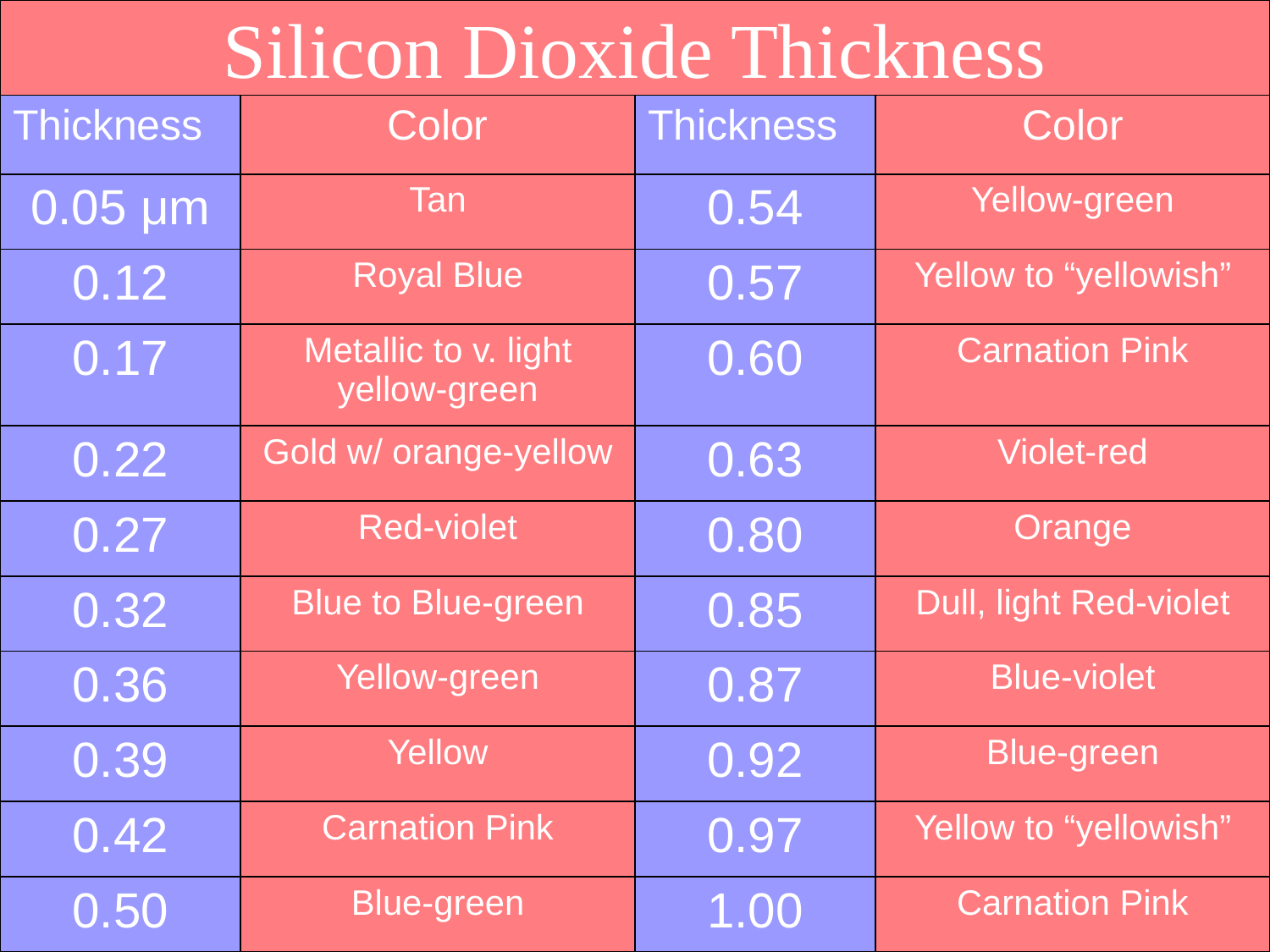

Silicon Dioxide Thickness
| Thickness | Color | Thickness | Color |
| --- | --- | --- | --- |
| 0.05 μm | Tan | 0.54 | Yellow-green |
| 0.12 | Royal Blue | 0.57 | Yellow to “yellowish” |
| 0.17 | Metallic to v. light yellow-green | 0.60 | Carnation Pink |
| 0.22 | Gold w/ orange-yellow | 0.63 | Violet-red |
| 0.27 | Red-violet | 0.80 | Orange |
| 0.32 | Blue to Blue-green | 0.85 | Dull, light Red-violet |
| 0.36 | Yellow-green | 0.87 | Blue-violet |
| 0.39 | Yellow | 0.92 | Blue-green |
| 0.42 | Carnation Pink | 0.97 | Yellow to “yellowish” |
| 0.50 | Blue-green | 1.00 | Carnation Pink |